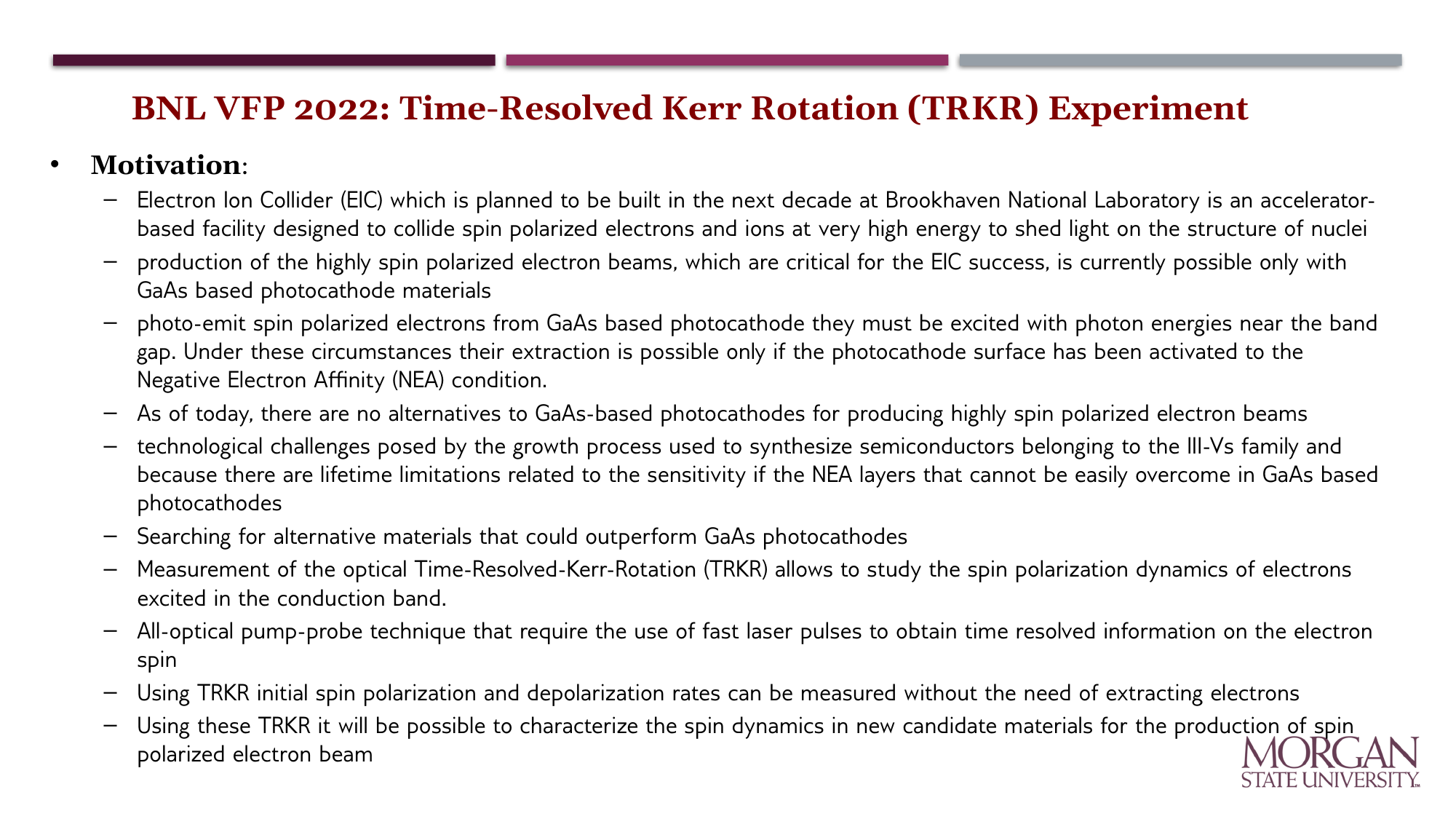

40 nm
BNL VFP 2022: Time-Resolved Kerr Rotation (TRKR) Experiment
Motivation:
Electron Ion Collider (EIC) which is planned to be built in the next decade at Brookhaven National Laboratory is an accelerator-based facility designed to collide spin polarized electrons and ions at very high energy to shed light on the structure of nuclei
production of the highly spin polarized electron beams, which are critical for the EIC success, is currently possible only with GaAs based photocathode materials
photo-emit spin polarized electrons from GaAs based photocathode they must be excited with photon energies near the band gap. Under these circumstances their extraction is possible only if the photocathode surface has been activated to the Negative Electron Affinity (NEA) condition.
As of today, there are no alternatives to GaAs-based photocathodes for producing highly spin polarized electron beams
technological challenges posed by the growth process used to synthesize semiconductors belonging to the III-Vs family and because there are lifetime limitations related to the sensitivity if the NEA layers that cannot be easily overcome in GaAs based photocathodes
Searching for alternative materials that could outperform GaAs photocathodes
Measurement of the optical Time-Resolved-Kerr-Rotation (TRKR) allows to study the spin polarization dynamics of electrons excited in the conduction band.
All-optical pump-probe technique that require the use of fast laser pulses to obtain time resolved information on the electron spin
Using TRKR initial spin polarization and depolarization rates can be measured without the need of extracting electrons
Using these TRKR it will be possible to characterize the spin dynamics in new candidate materials for the production of spin polarized electron beam